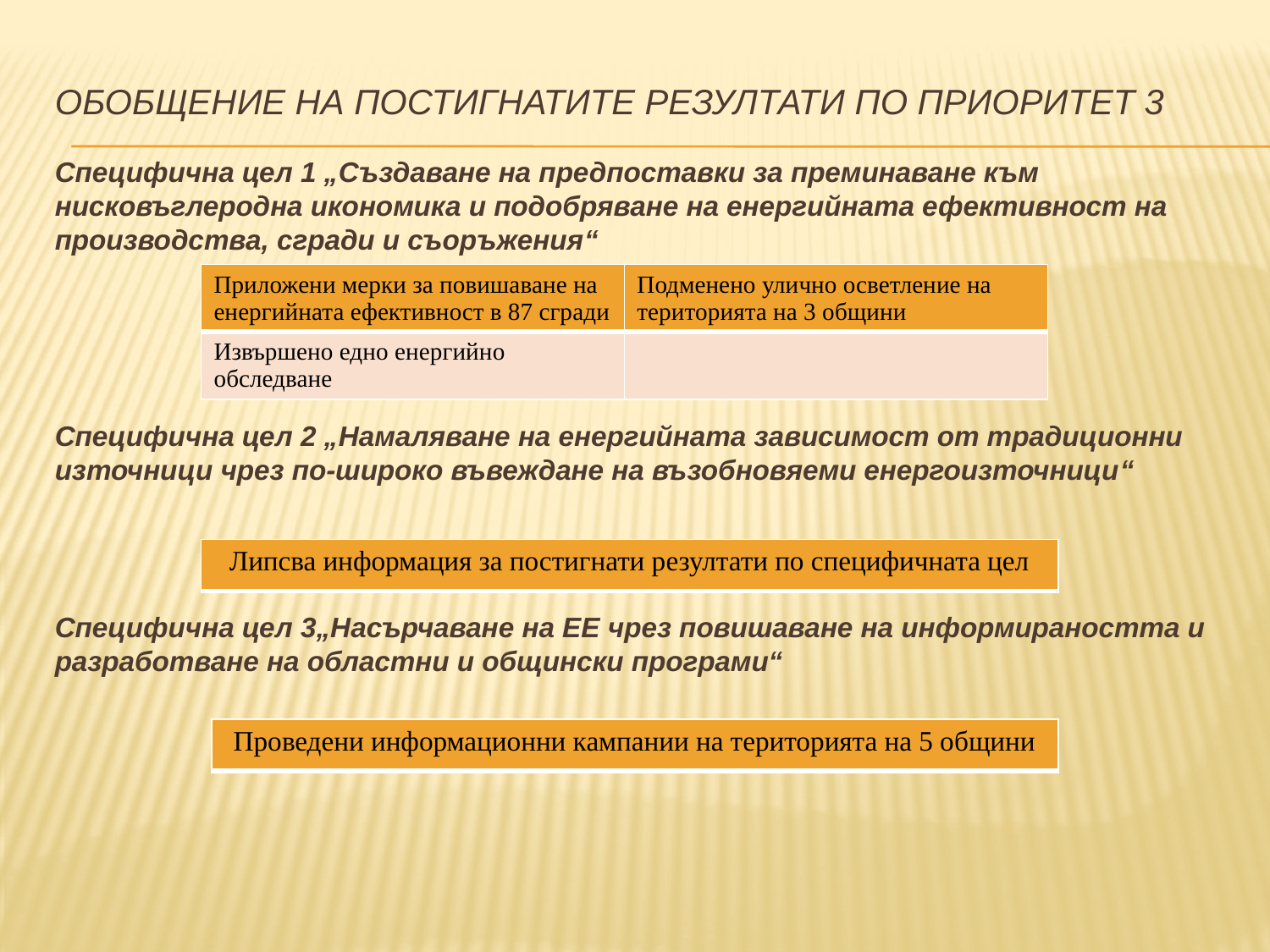

# Обобщение на постигнатите резултати по Приоритет 3
Специфична цел 1 „Създаване на предпоставки за преминаване към нисковъглеродна икономика и подобряване на енергийната ефективност на производства, сгради и съоръжения“

Специфична цел 2 „Намаляване на енергийната зависимост от традиционни източници чрез по-широко въвеждане на възобновяеми енергоизточници“

Специфична цел 3„Насърчаване на ЕЕ чрез повишаване на информираността и разработване на областни и общински програми“

| Приложени мерки за повишаване на енергийната ефективност в 87 сгради | Подменено улично осветление на територията на 3 общини |
| --- | --- |
| Извършено едно енергийно обследване |  |
| Липсва информация за постигнати резултати по специфичната цел |
| --- |
| Проведени информационни кампании на територията на 5 общини |
| --- |